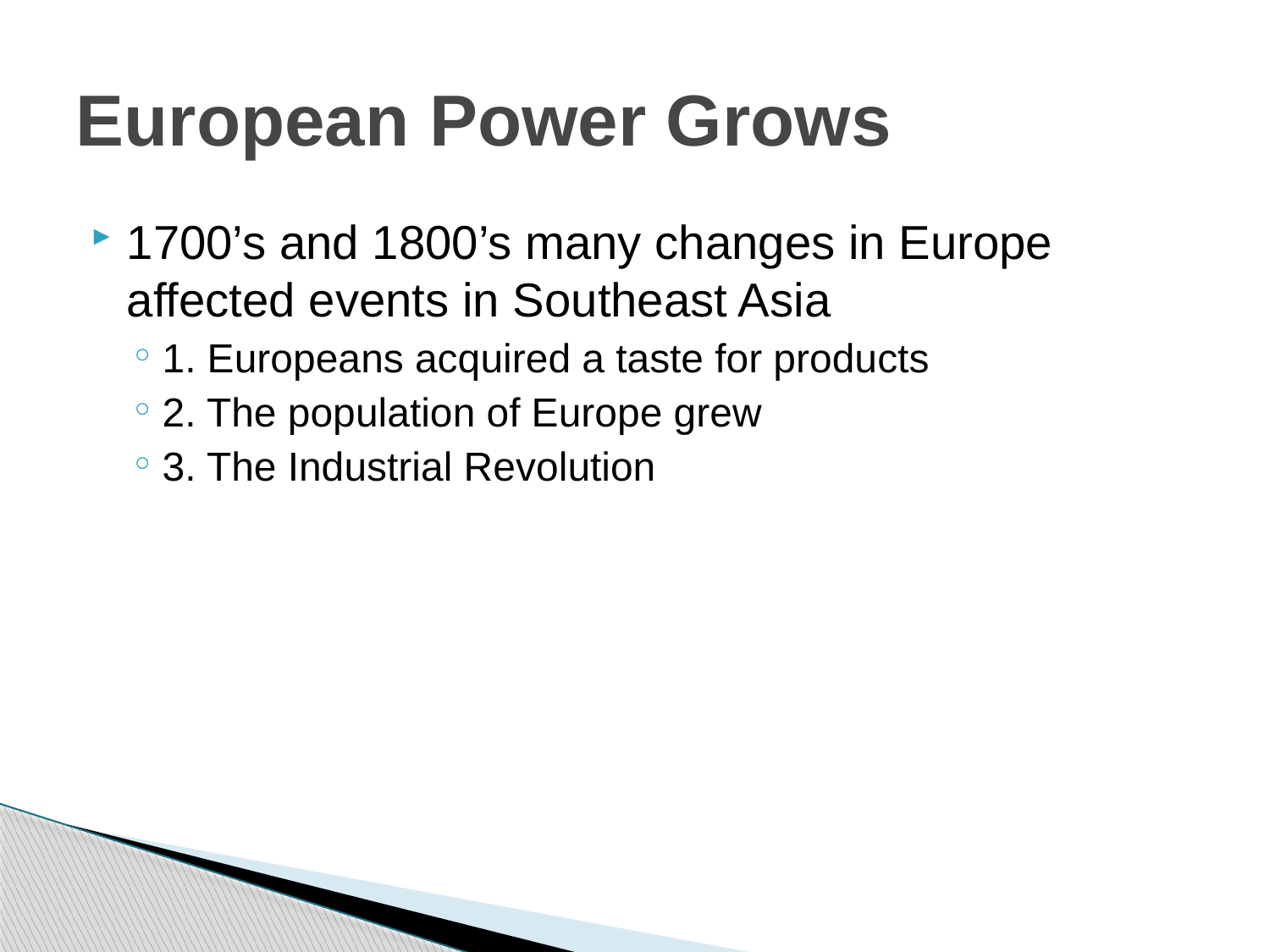

# European Power Grows
1700’s and 1800’s many changes in Europe affected events in Southeast Asia
1. Europeans acquired a taste for products
2. The population of Europe grew
3. The Industrial Revolution